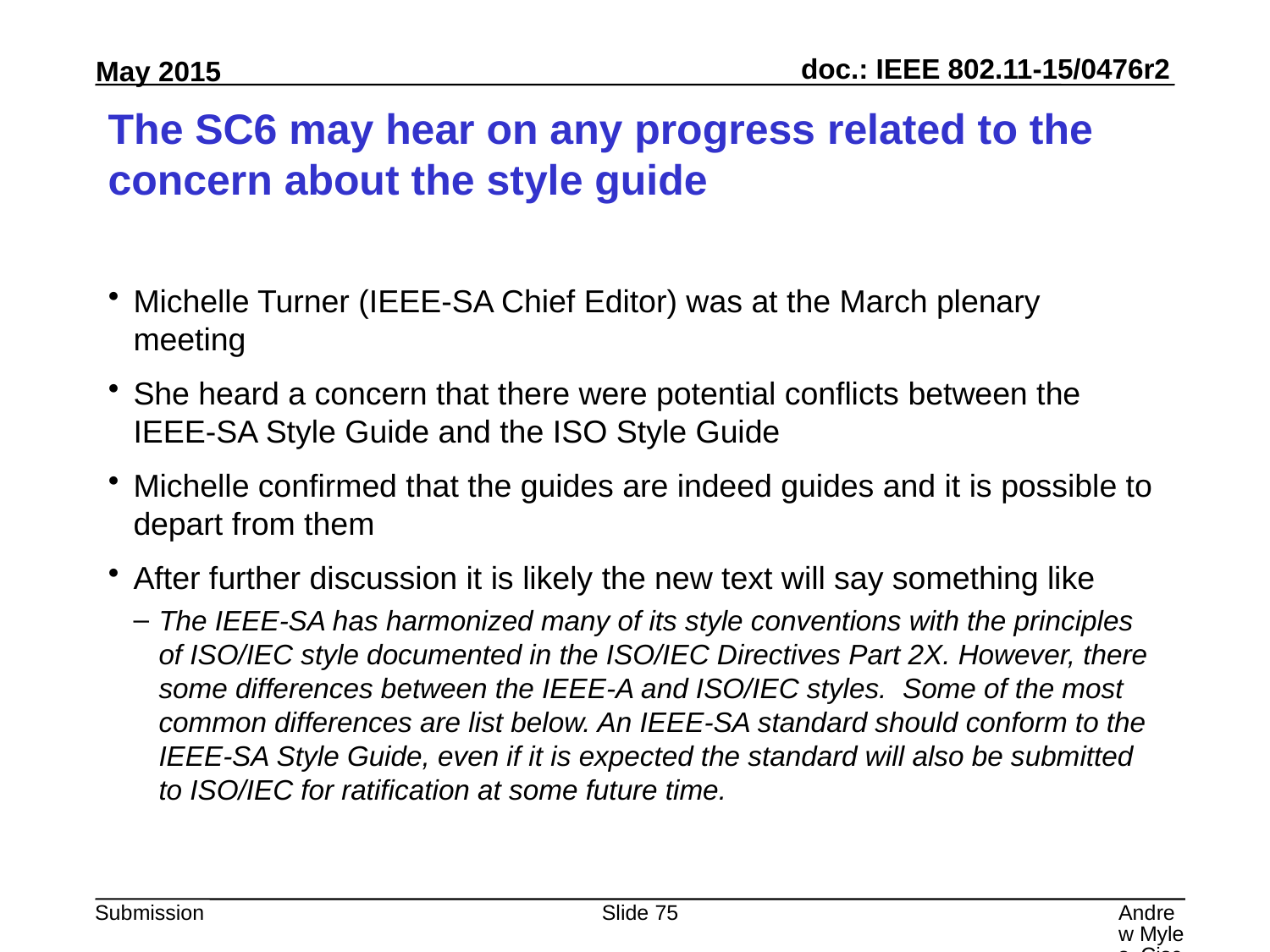

# The SC6 may hear on any progress related to the concern about the style guide
Michelle Turner (IEEE-SA Chief Editor) was at the March plenary meeting
She heard a concern that there were potential conflicts between the IEEE-SA Style Guide and the ISO Style Guide
Michelle confirmed that the guides are indeed guides and it is possible to depart from them
After further discussion it is likely the new text will say something like
The IEEE-SA has harmonized many of its style conventions with the principles of ISO/IEC style documented in the ISO/IEC Directives Part 2X. However, there some differences between the IEEE-A and ISO/IEC styles.  Some of the most common differences are list below. An IEEE-SA standard should conform to the IEEE-SA Style Guide, even if it is expected the standard will also be submitted to ISO/IEC for ratification at some future time.

Slide 75
Andrew Myles, Cisco